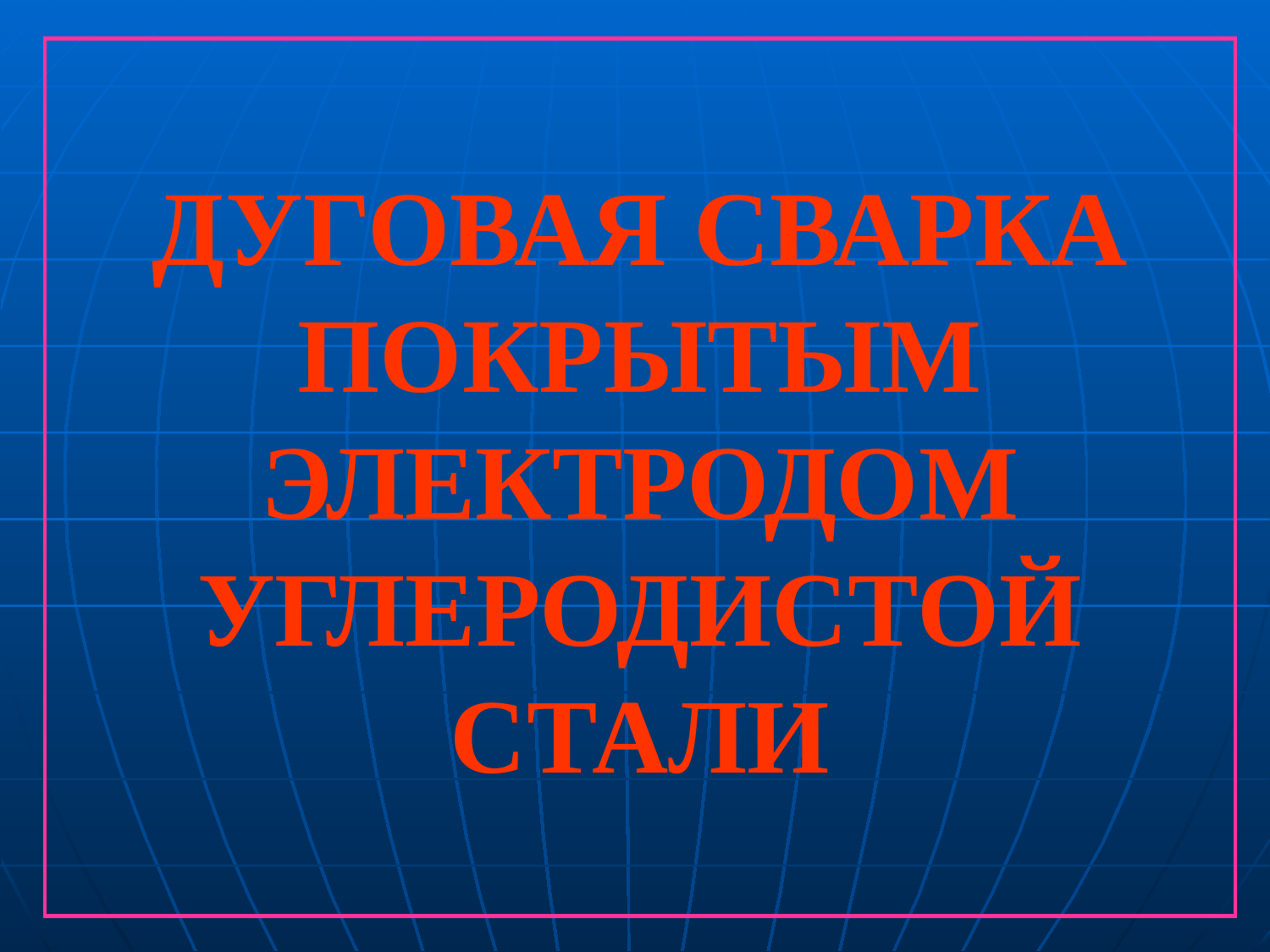

# ДУГОВАЯ СВАРКА ПОКРЫТЫМ ЭЛЕКТРОДОМ УГЛЕРОДИСТОЙ СТАЛИ